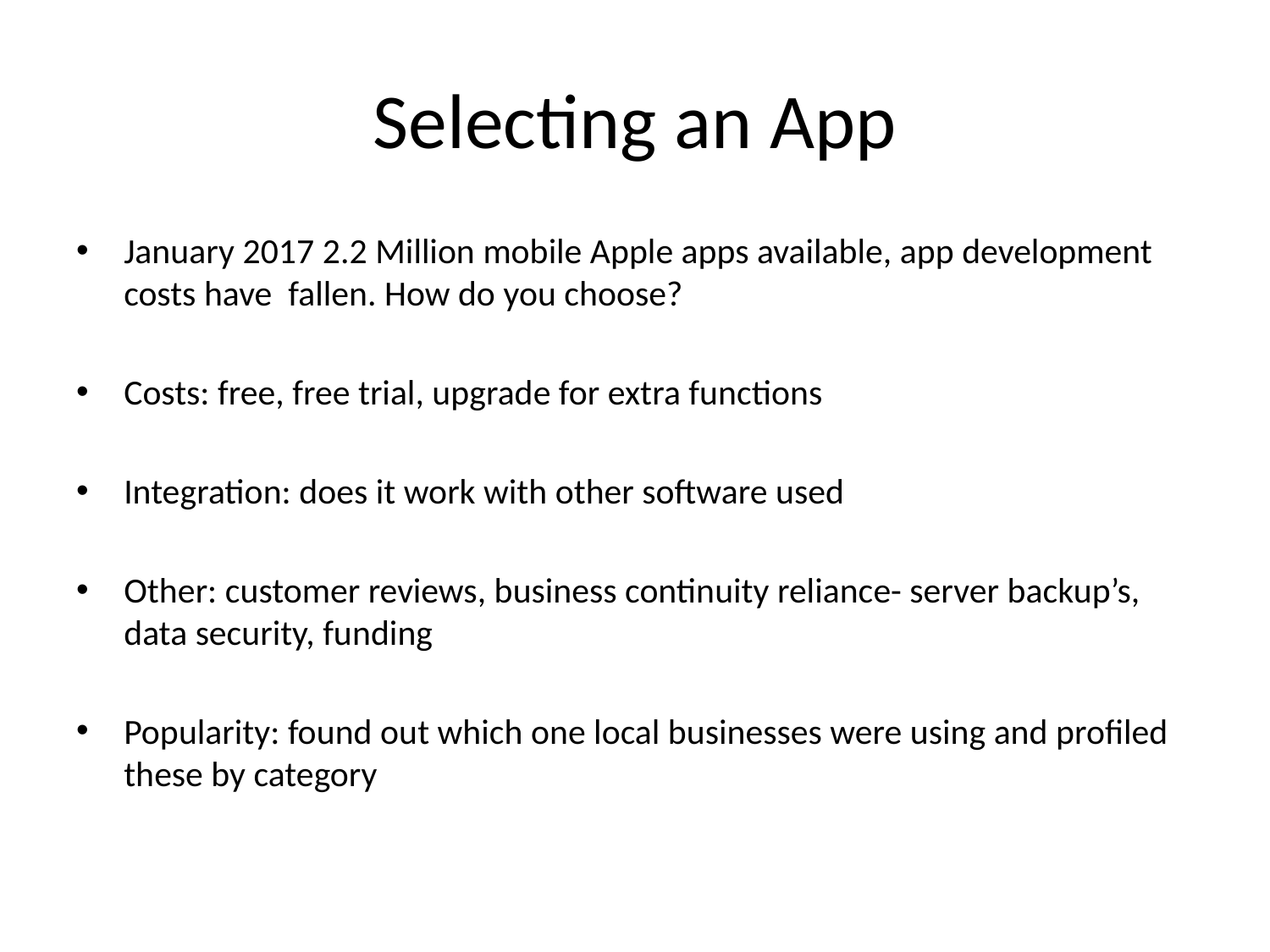

# Selecting an App
January 2017 2.2 Million mobile Apple apps available, app development costs have  fallen. How do you choose?

Costs: free, free trial, upgrade for extra functions

Integration: does it work with other software used

Other: customer reviews, business continuity reliance- server backup’s, data security, funding

Popularity: found out which one local businesses were using and profiled these by category